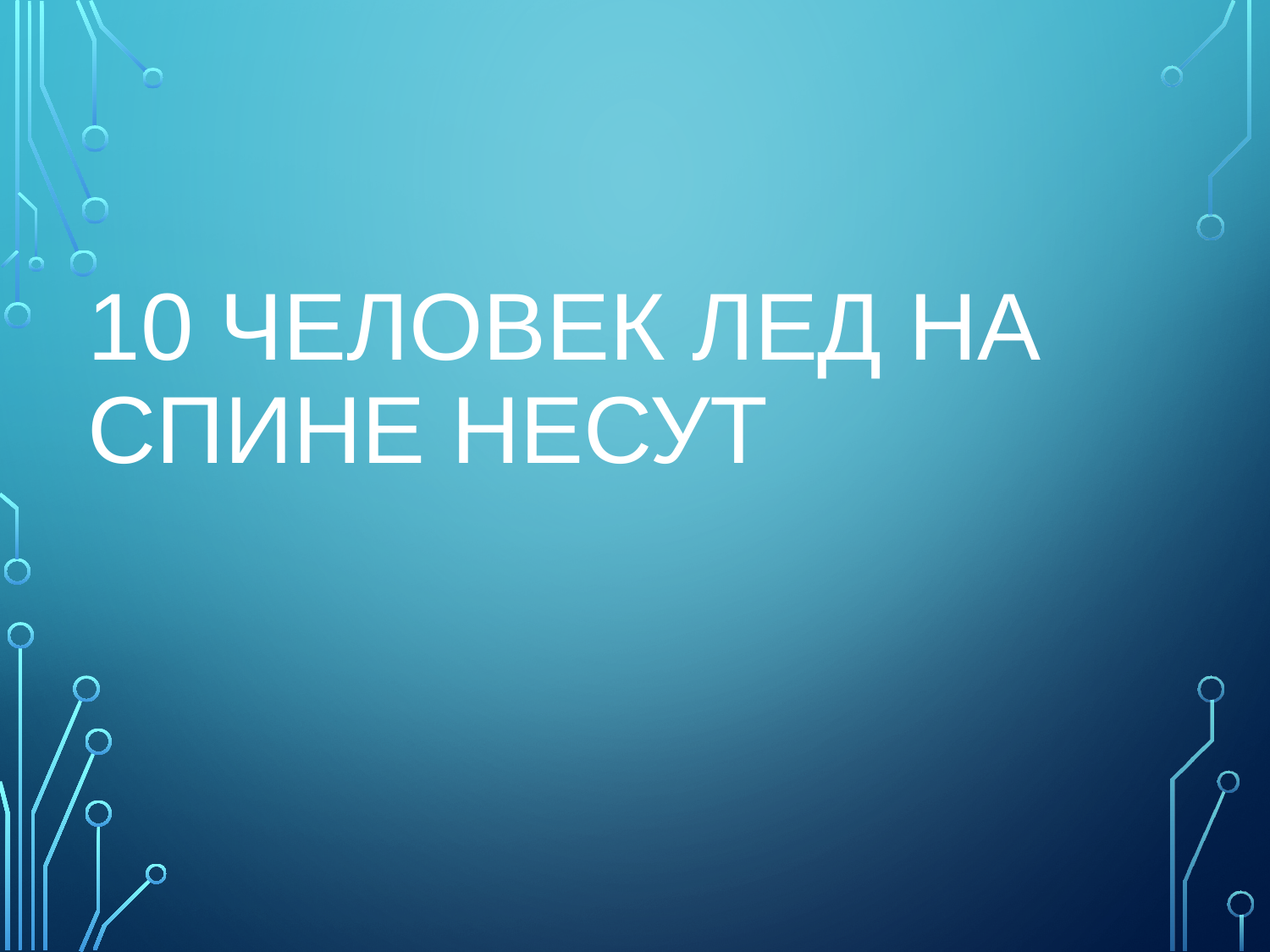

# 10 человек лед на спине несут